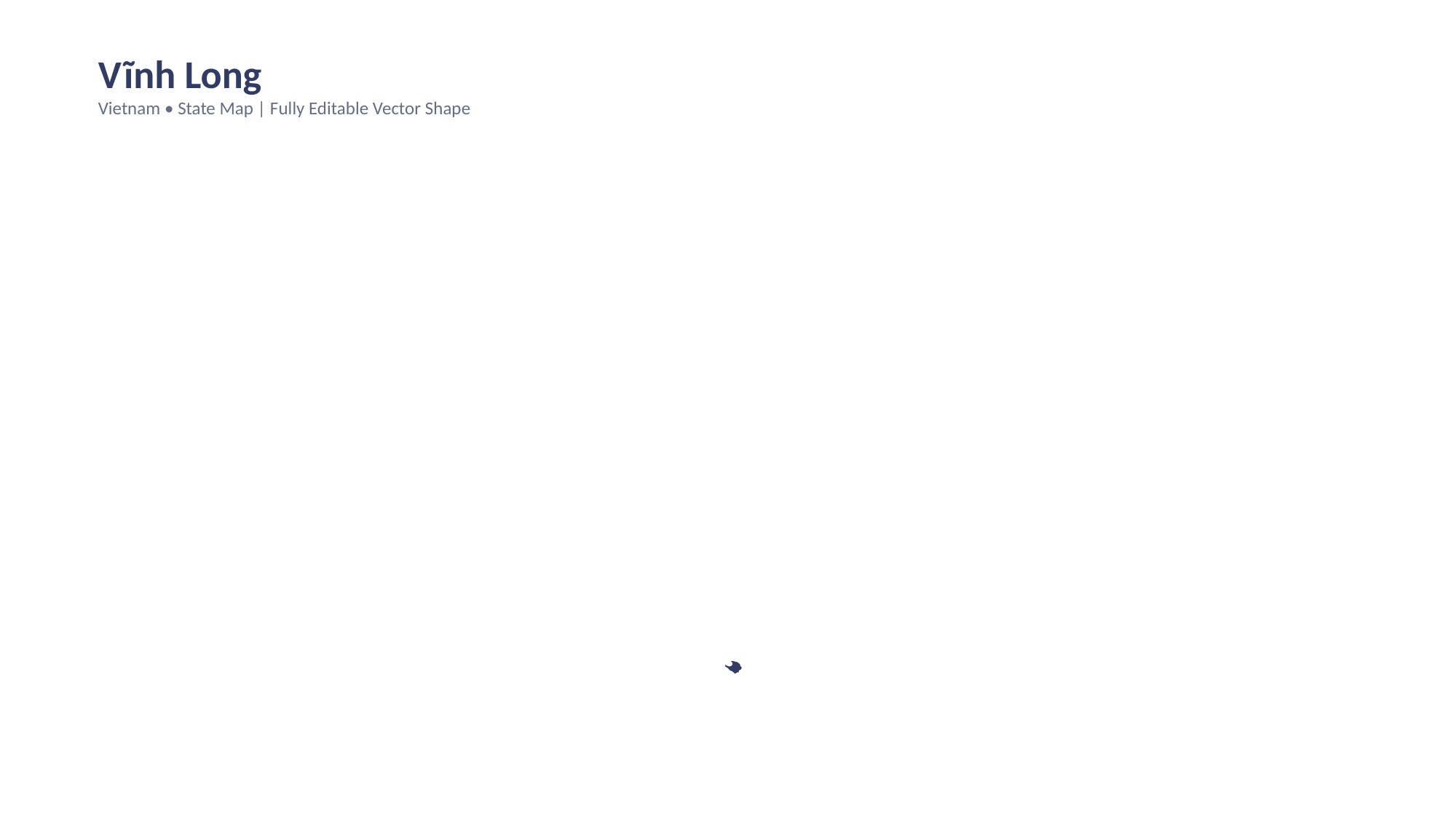

Vĩnh Long
Vietnam • State Map | Fully Editable Vector Shape